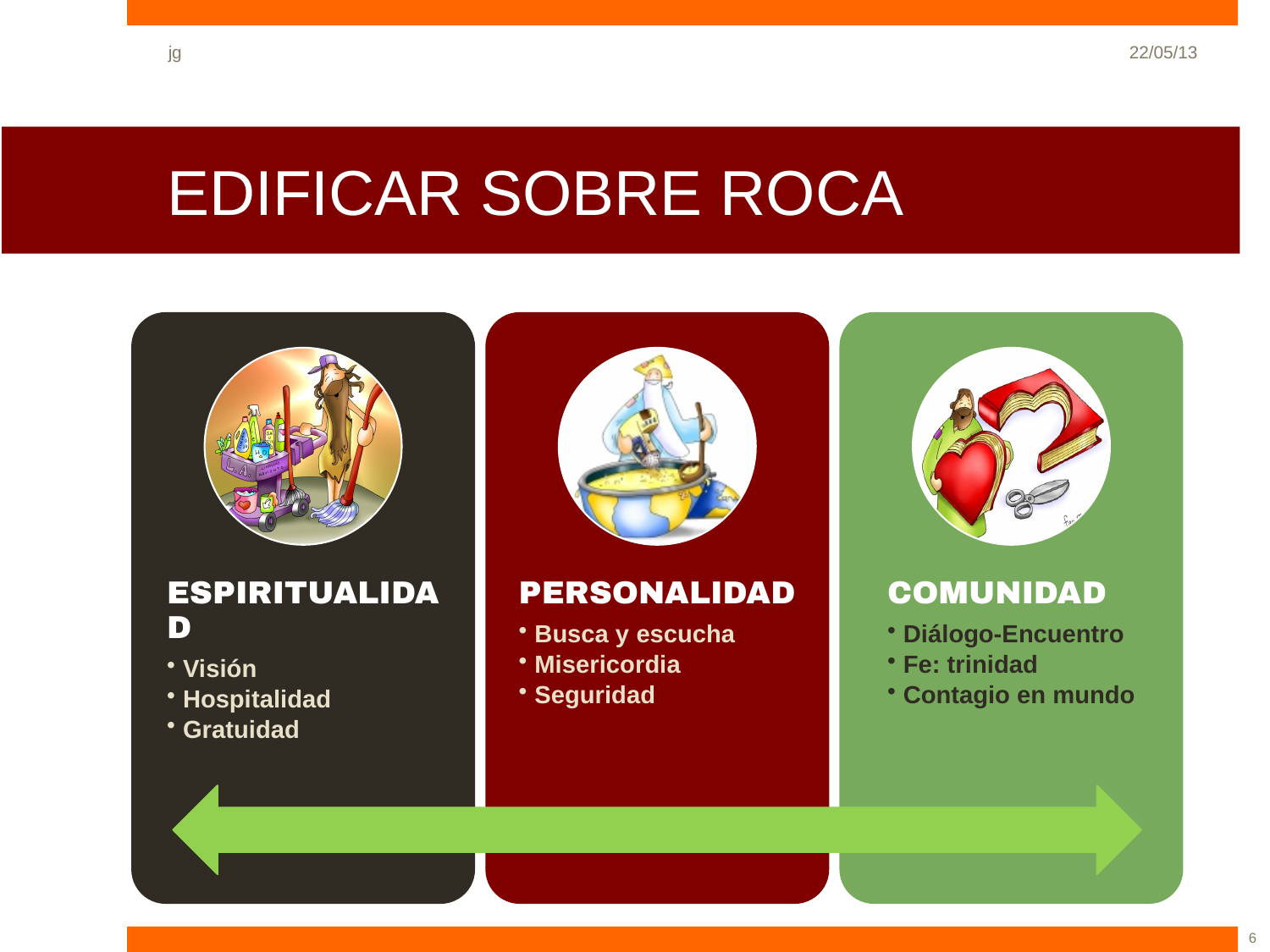

jg
22/05/13
# EDIFICAR SOBRE ROCA
ESPIRITUALIDAD
Visión
Hospitalidad
Gratuidad
PERSONALIDAD
Busca y escucha
Misericordia
Seguridad
COMUNIDAD
Diálogo-Encuentro
Fe: trinidad
Contagio en mundo
6